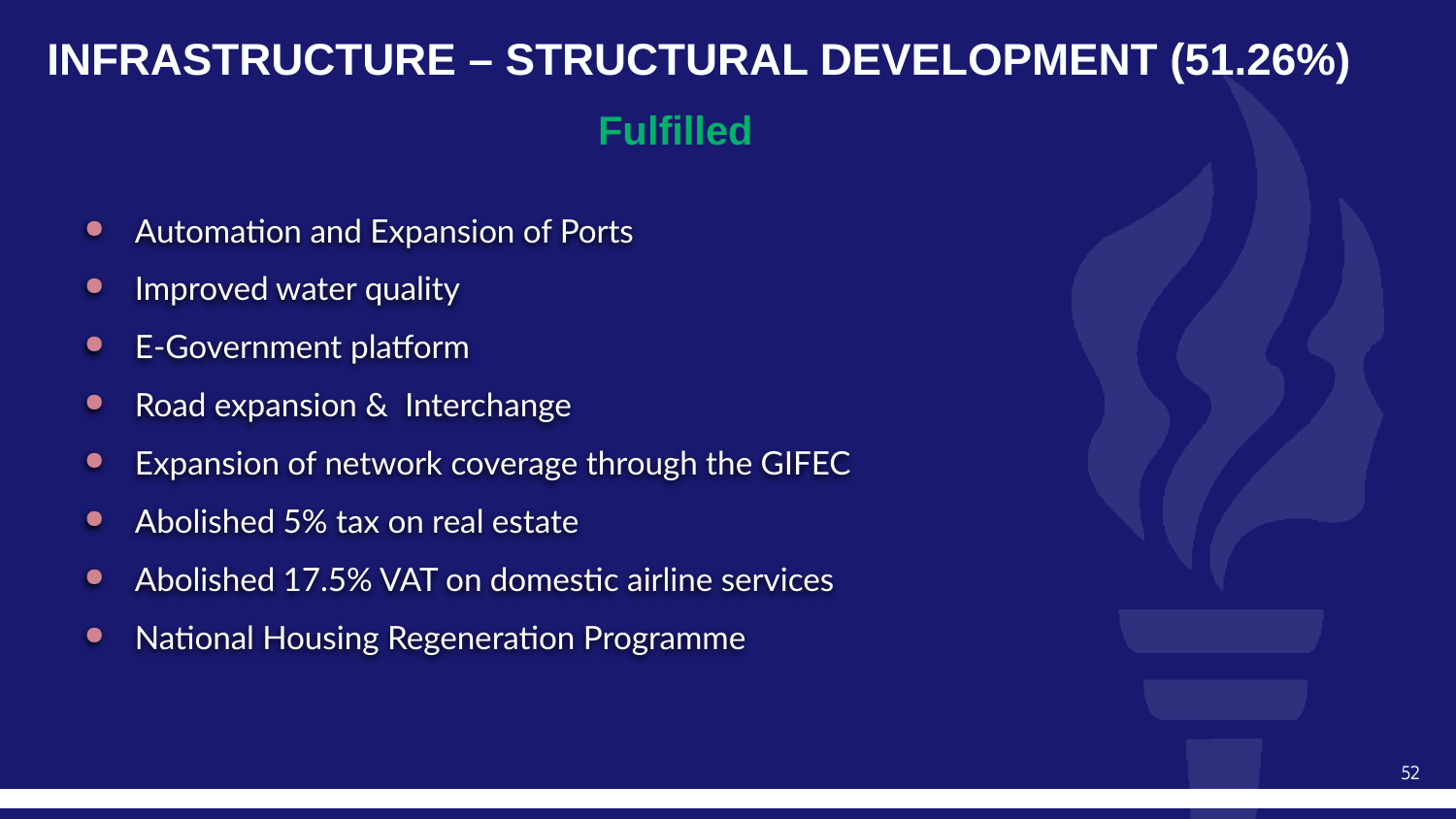

# INFRASTRUCTURE – STRUCTURAL DEVELOPMENT (51.26%)
Fulfilled
Automation and Expansion of Ports
Improved water quality
E-Government platform
Road expansion &  Interchange
Expansion of network coverage through the GIFEC
Abolished 5% tax on real estate
Abolished 17.5% VAT on domestic airline services
National Housing Regeneration Programme

52